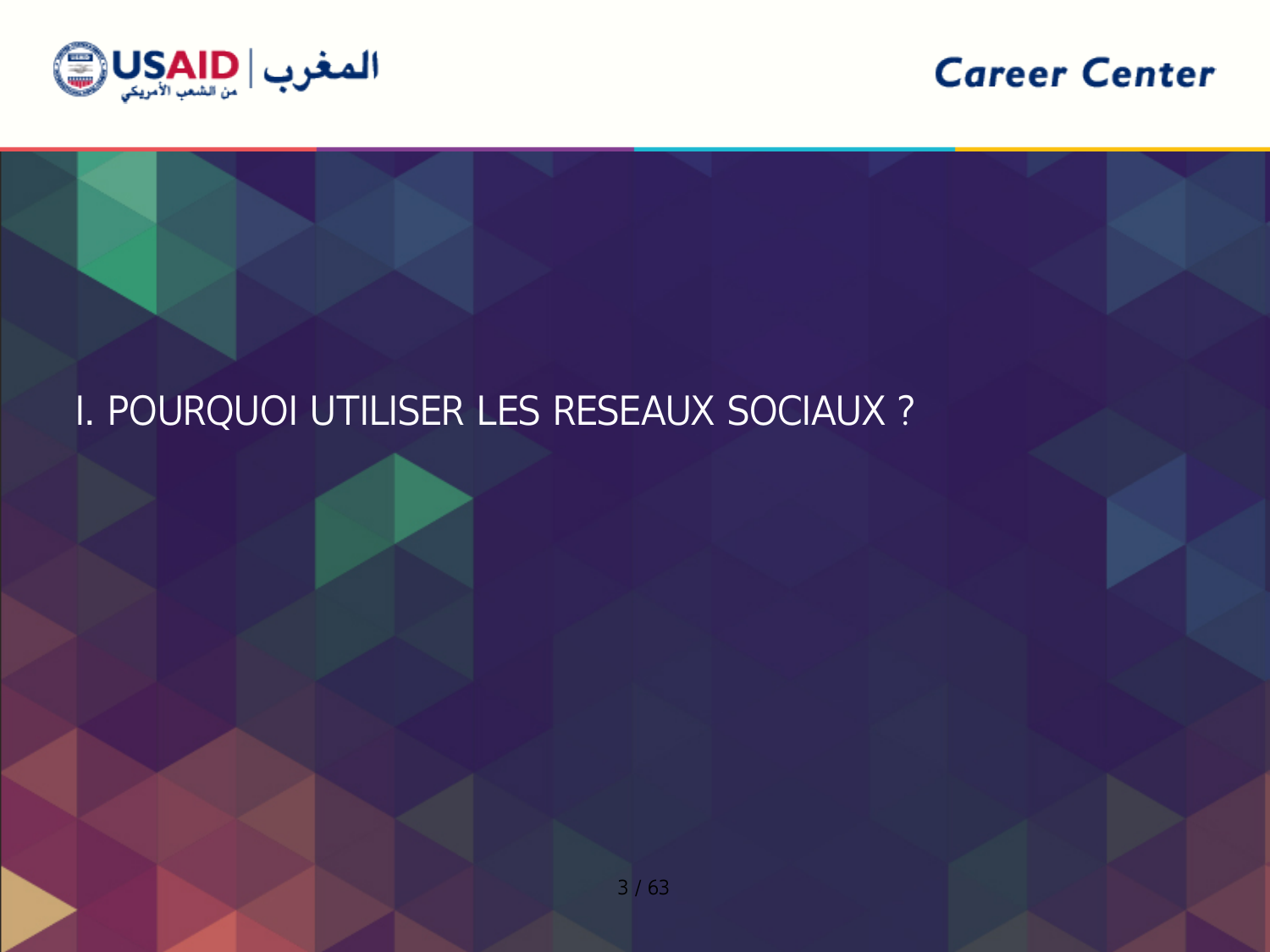

I. POURQUOI UTILISER LES RESEAUX SOCIAUX ?
3 / 63